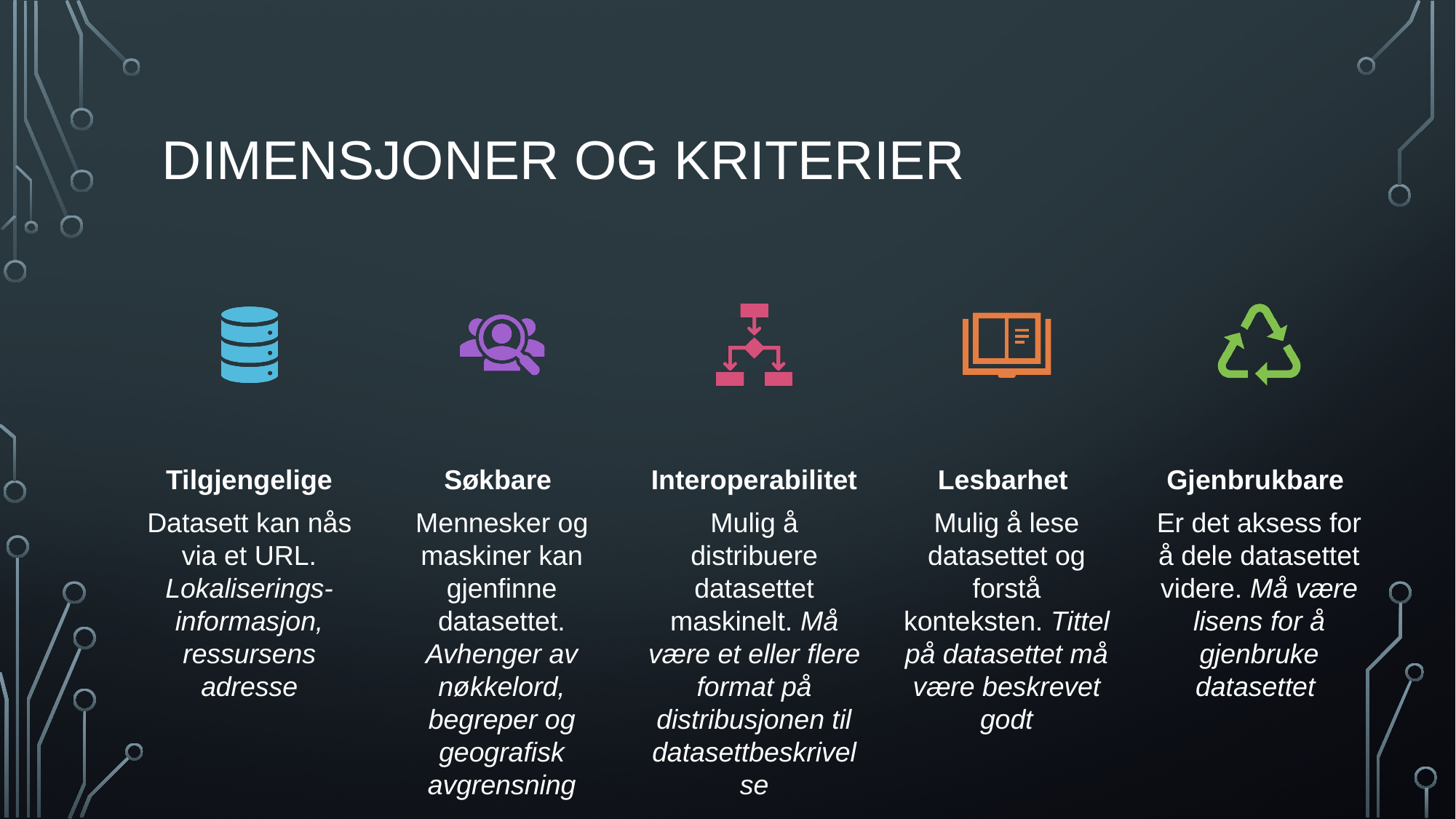

# DIMENSJONER OG KRITERIER
Tilgjengelige
Datasett kan nås via et URL.
Lokaliserings- informasjon, ressursens adresse
Søkbare
Mennesker og maskiner kan gjenfinne datasettet. Avhenger av nøkkelord, begreper og geografisk avgrensning
Interoperabilitet
Mulig å distribuere datasettet maskinelt. Må være et eller flere format på distribusjonen til datasettbeskrivelse
Lesbarhet
Mulig å lese datasettet og forstå konteksten. Tittel på datasettet må være beskrevet godt
Gjenbrukbare
Er det aksess for å dele datasettet videre. Må være lisens for å gjenbruke datasettet